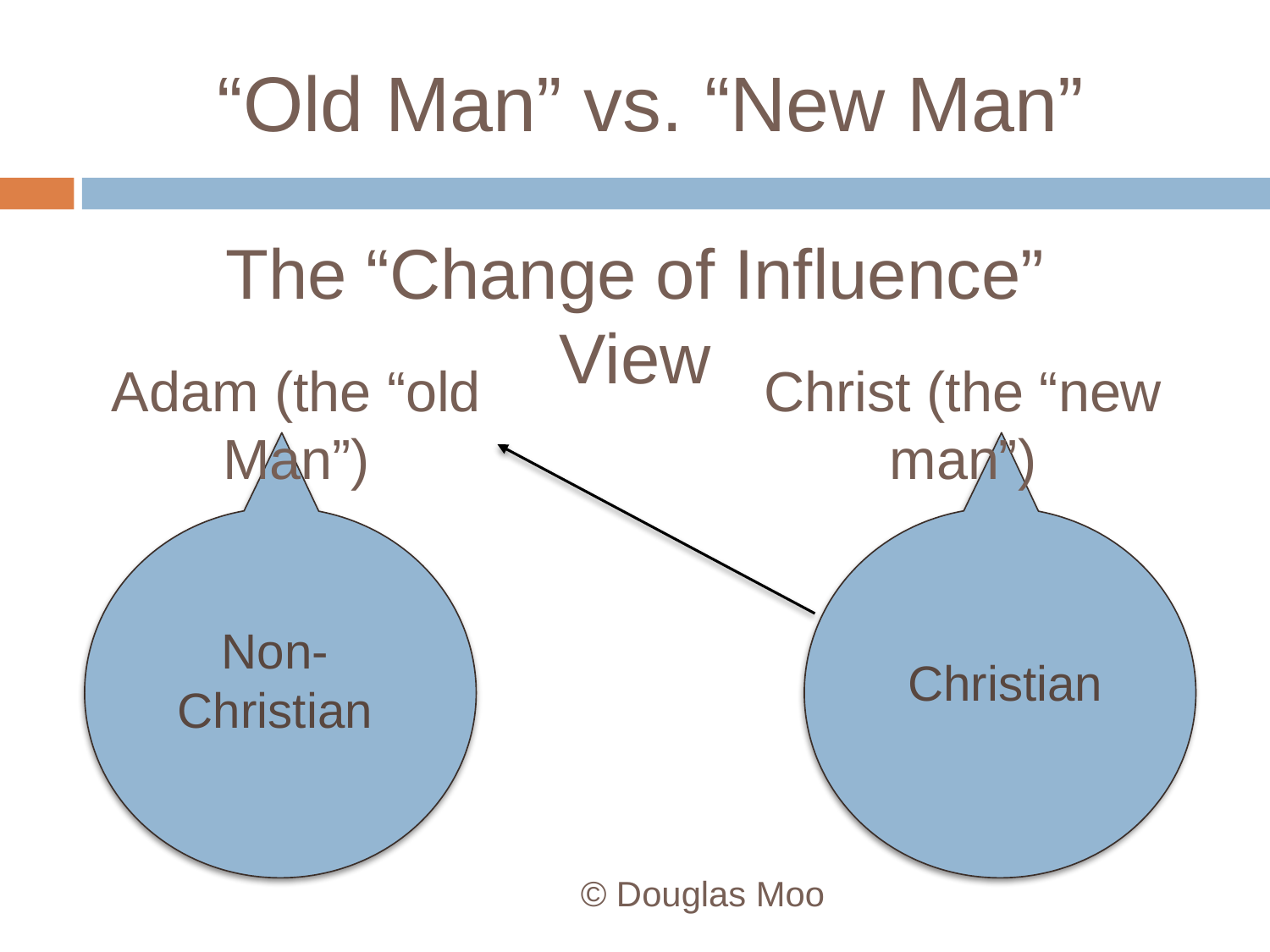

# “Old Man” vs. “New Man”
The “Change of Influence” View
Adam (the “old Man”)
Christ (the “new man”)

Non-Christian
Christian
© Douglas Moo